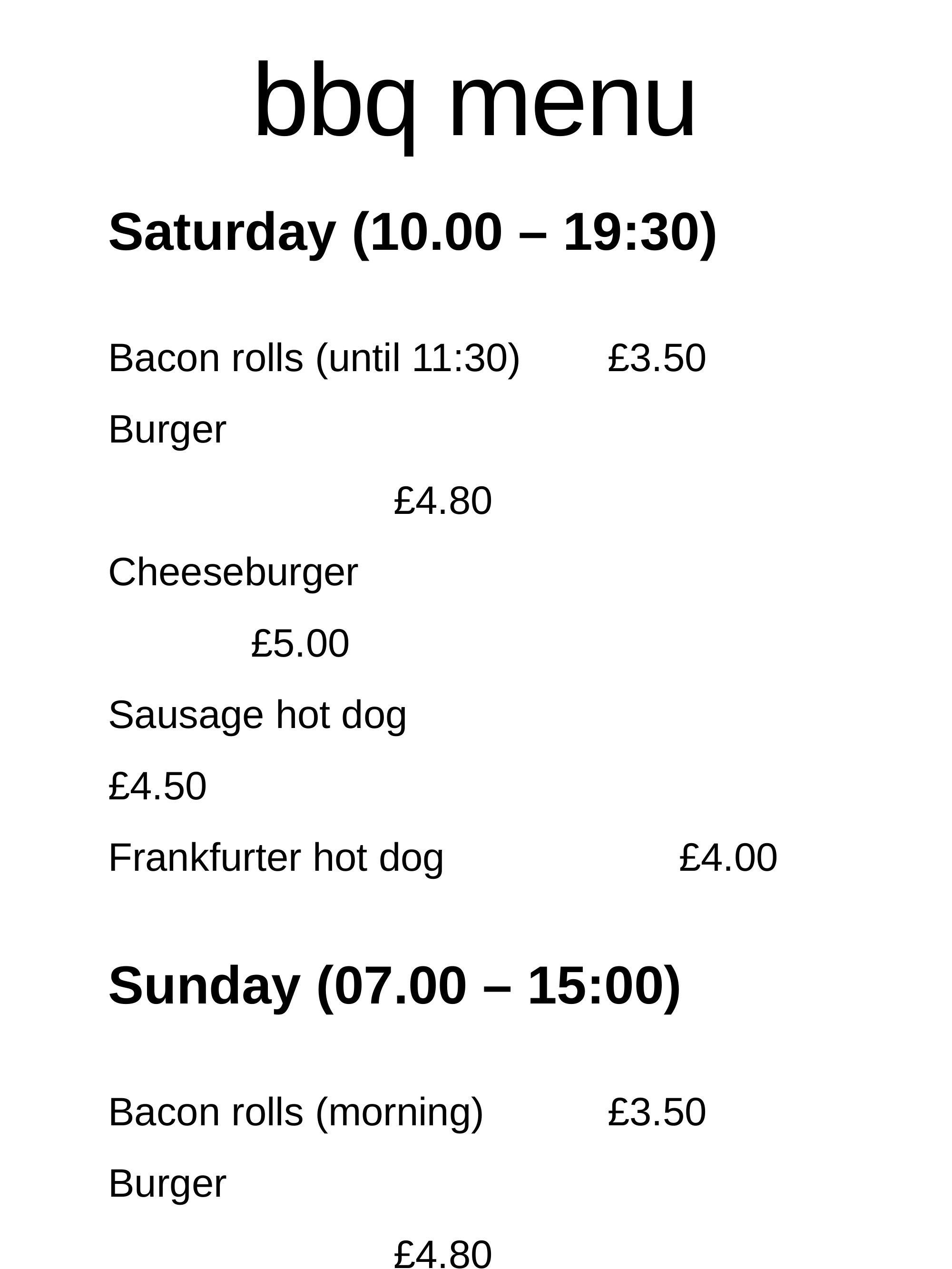

bbq menu

Saturday (10.00 – 19:30)

Bacon rolls (until 11:30)		£3.50
Burger													£4.80
Cheeseburger									£5.00
Sausage hot dog						£4.50
Frankfurter hot dog				£4.00

Sunday (07.00 – 15:00)

Bacon rolls (morning)		£3.50
Burger													£4.80
Cheeseburger									£5.00
Sausage hot dog						£4.50
Frankfurter hot dog				£4.00